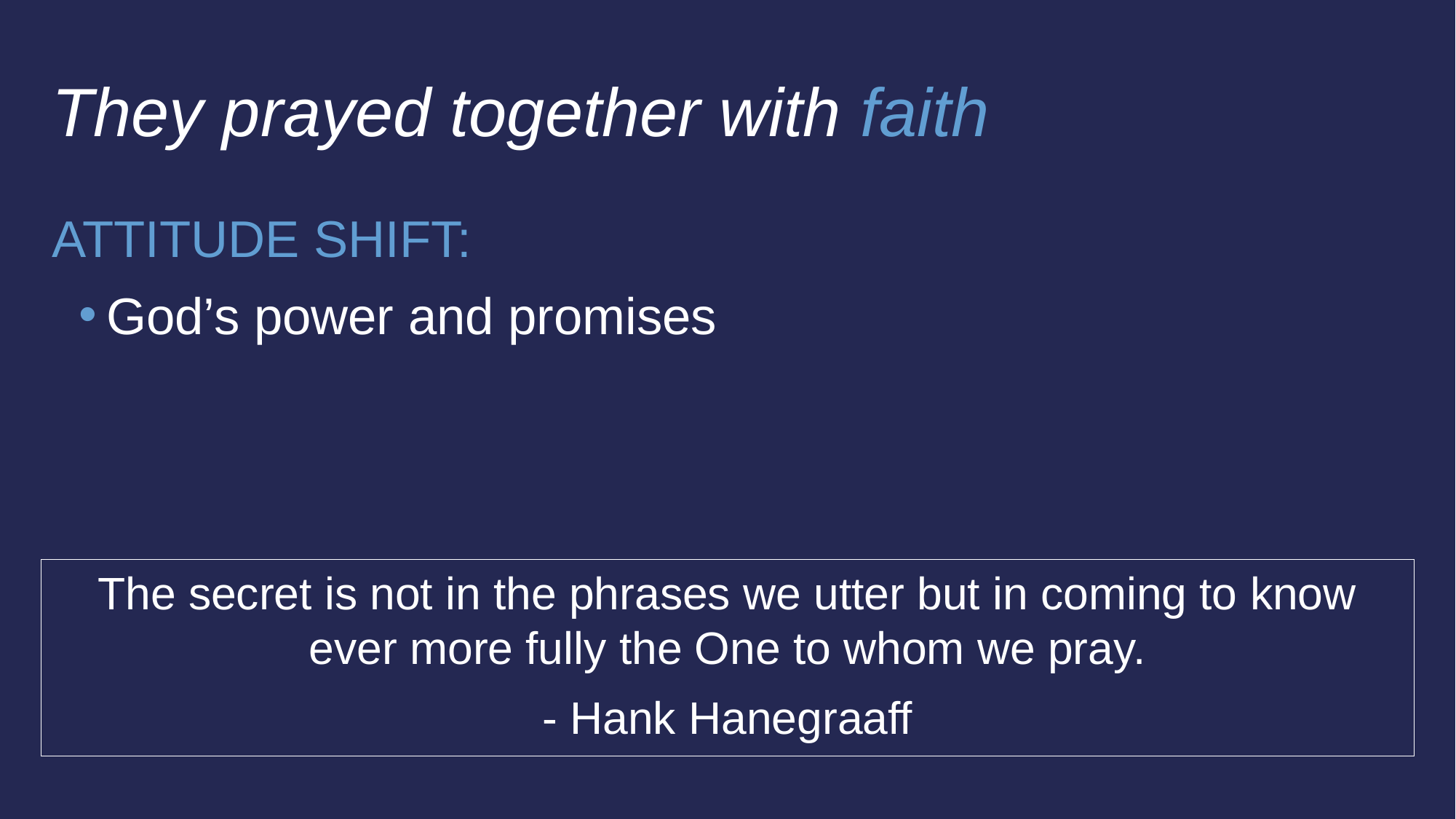

They prayed together with faith

ATTITUDE SHIFT:
God’s power and promises
The secret is not in the phrases we utter but in coming to know ever more fully the One to whom we pray.
- Hank Hanegraaff